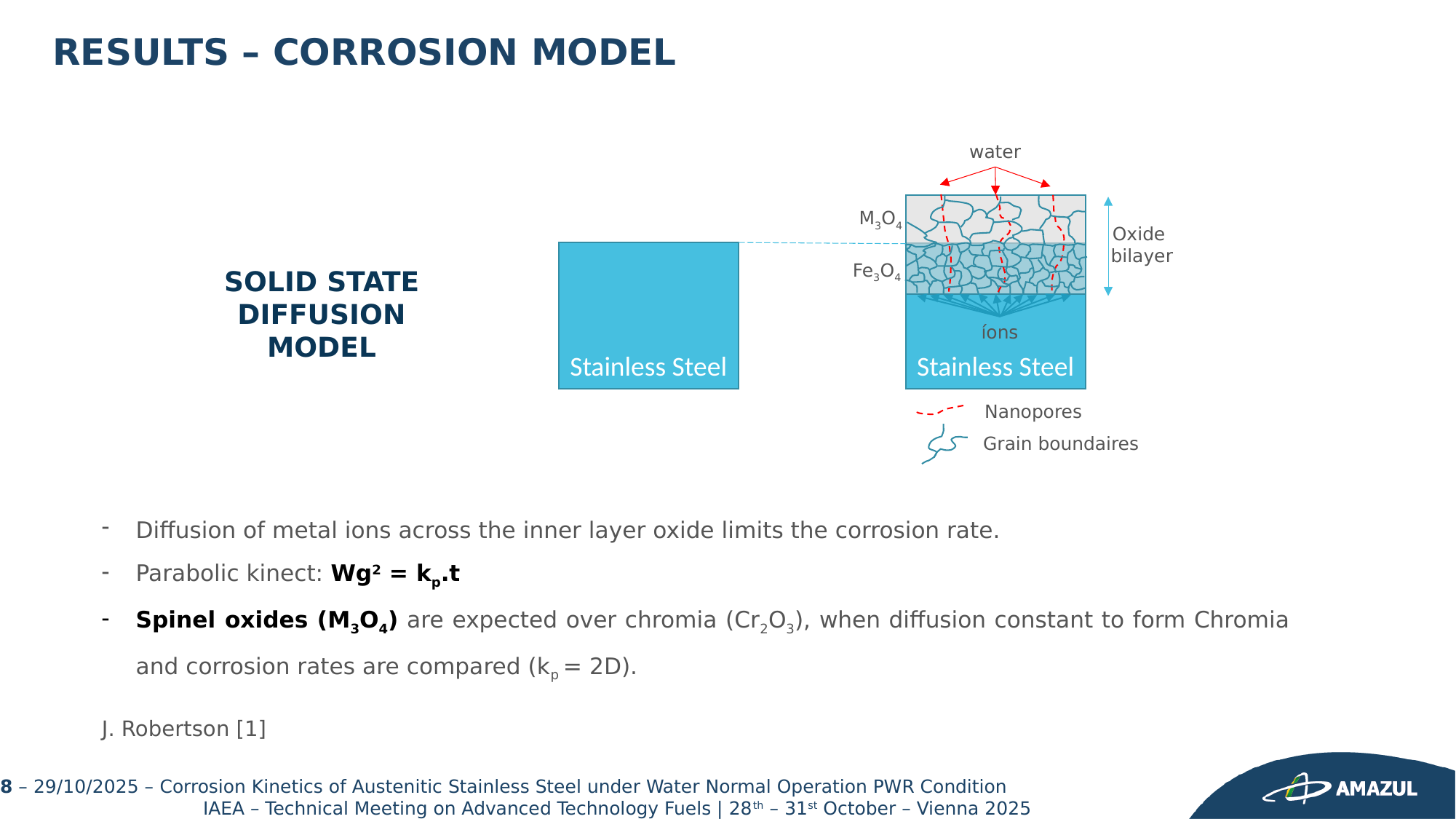

RESULTS – CORROSION MODEL
water

M3O4
Oxide
 bilayer

Stainless Steel

Stainless Steel

Fe3O4

íons

Nanopores

Grain boundaires

SOLID STATE DIFFUSION MODEL
Diffusion of metal ions across the inner layer oxide limits the corrosion rate.
Parabolic kinect: Wg2 = kp.t
Spinel oxides (M3O4) are expected over chromia (Cr2O3), when diffusion constant to form Chromia and corrosion rates are compared (kp = 2D).

J. Robertson [1]